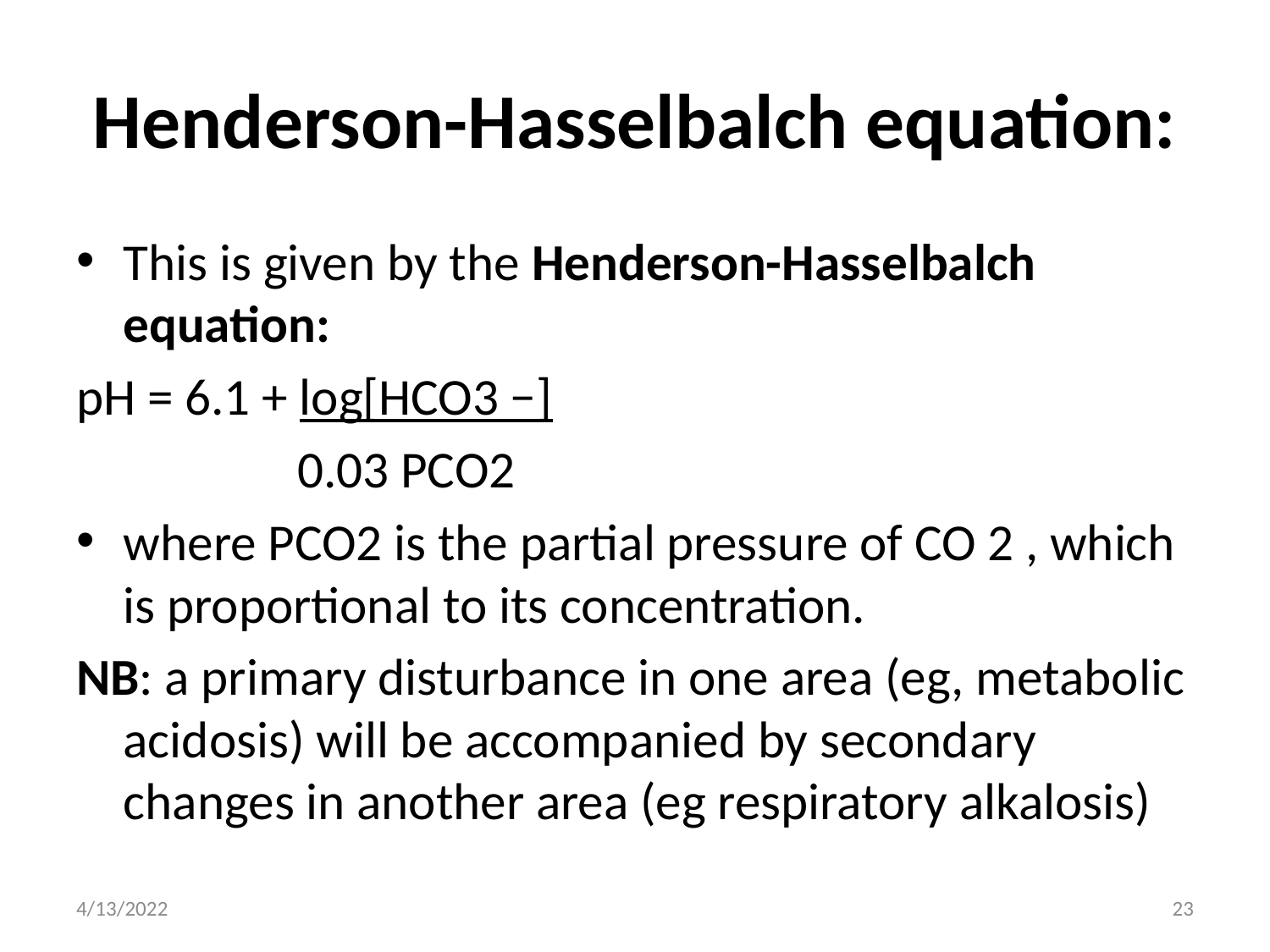

# Henderson-Hasselbalch equation:
This is given by the Henderson-Hasselbalch equation:
pH = 6.1 + log[HCO3 −]
                   0.03 PCO2
where PCO2 is the partial pressure of CO 2 , which is proportional to its concentration.
NB: a primary disturbance in one area (eg, metabolic acidosis) will be accompanied by secondary changes in another area (eg respiratory alkalosis)
4/13/2022
23